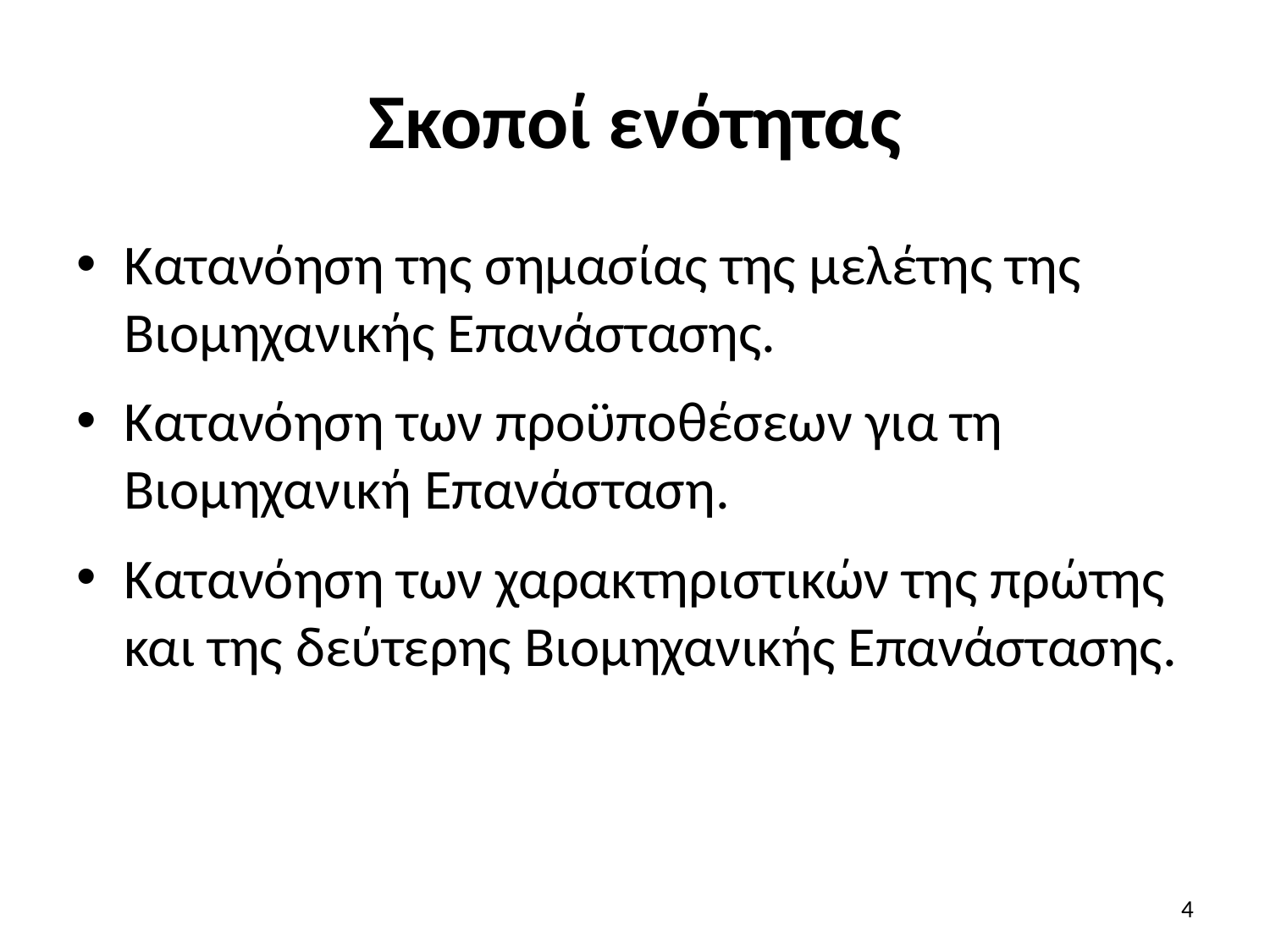

# Σκοποί ενότητας
Κατανόηση της σημασίας της μελέτης της Βιομηχανικής Επανάστασης.
Κατανόηση των προϋποθέσεων για τη Βιομηχανική Επανάσταση.
Κατανόηση των χαρακτηριστικών της πρώτης και της δεύτερης Βιομηχανικής Επανάστασης.
4